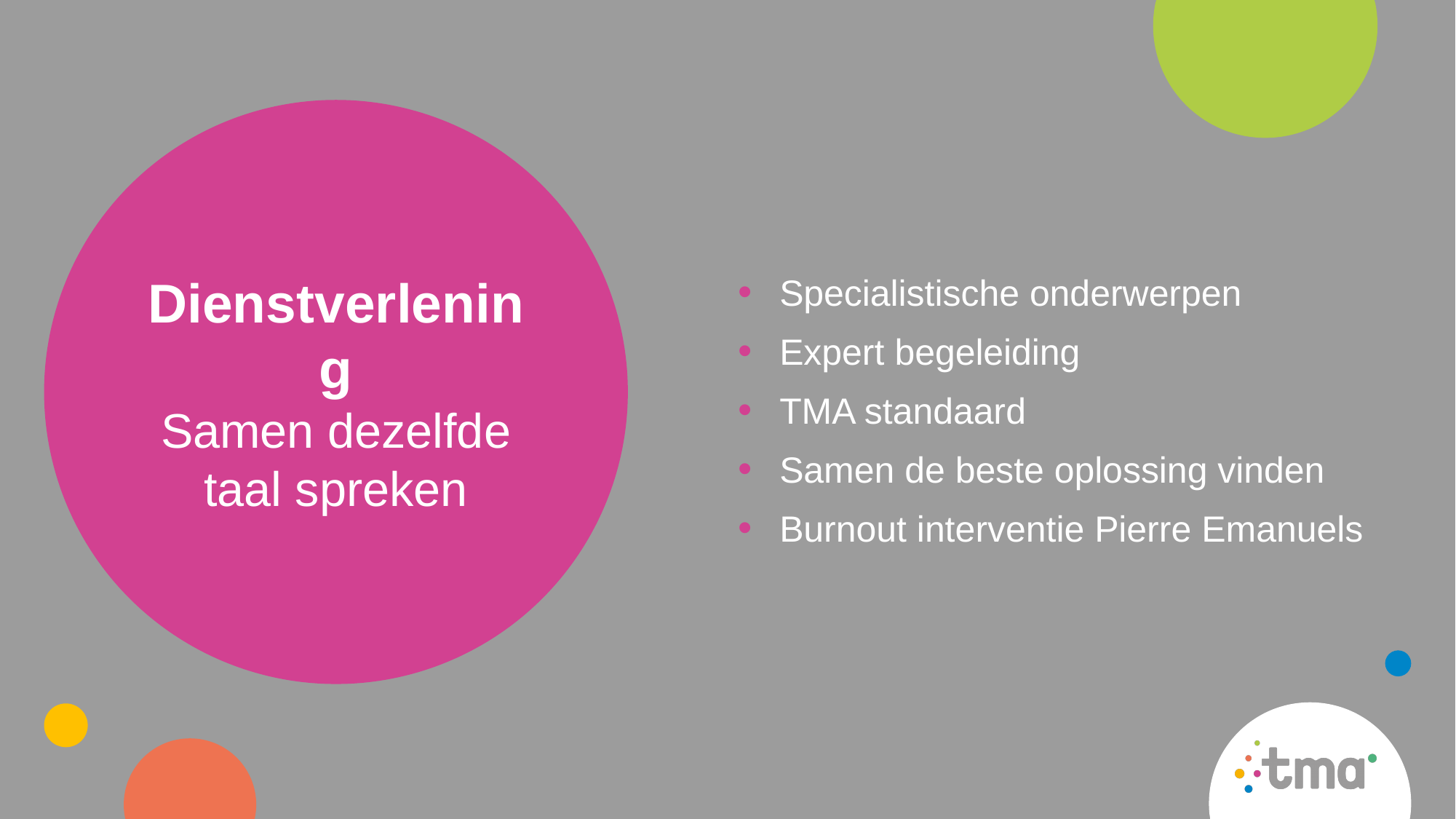

Dienstverlening
Samen dezelfde taal spreken
Specialistische onderwerpen
Expert begeleiding
TMA standaard
Samen de beste oplossing vinden
Burnout interventie Pierre Emanuels